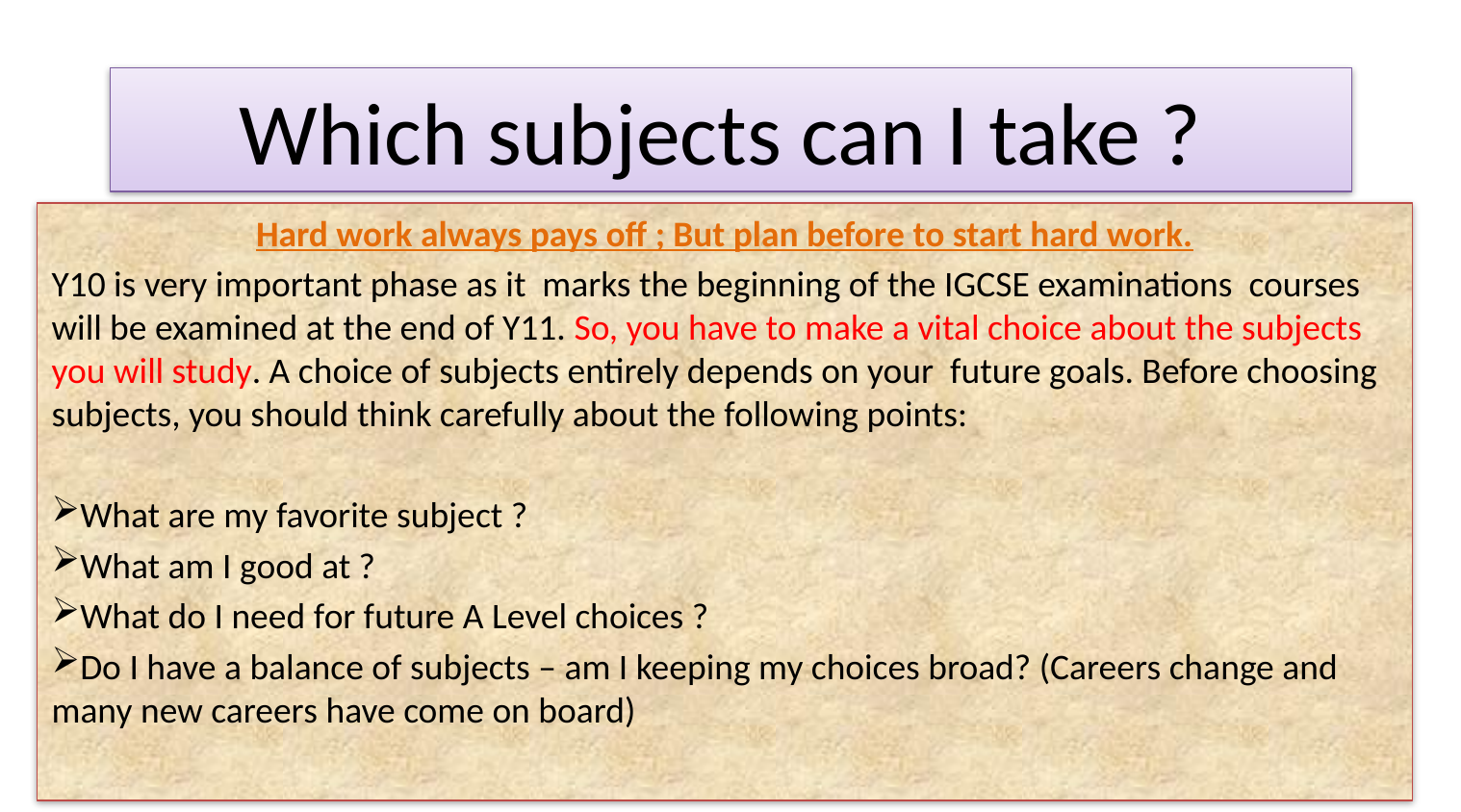

# Which subjects can I take ?
Hard work always pays off ; But plan before to start hard work.
Y10 is very important phase as it  marks the beginning of the IGCSE examinations  courses will be examined at the end of Y11. So, you have to make a vital choice about the subjects you will study. A choice of subjects entirely depends on your  future goals. Before choosing subjects, you should think carefully about the following points:

What are my favorite subject ?
What am I good at ?
What do I need for future A Level choices ?
Do I have a balance of subjects – am I keeping my choices broad? (Careers change and many new careers have come on board)